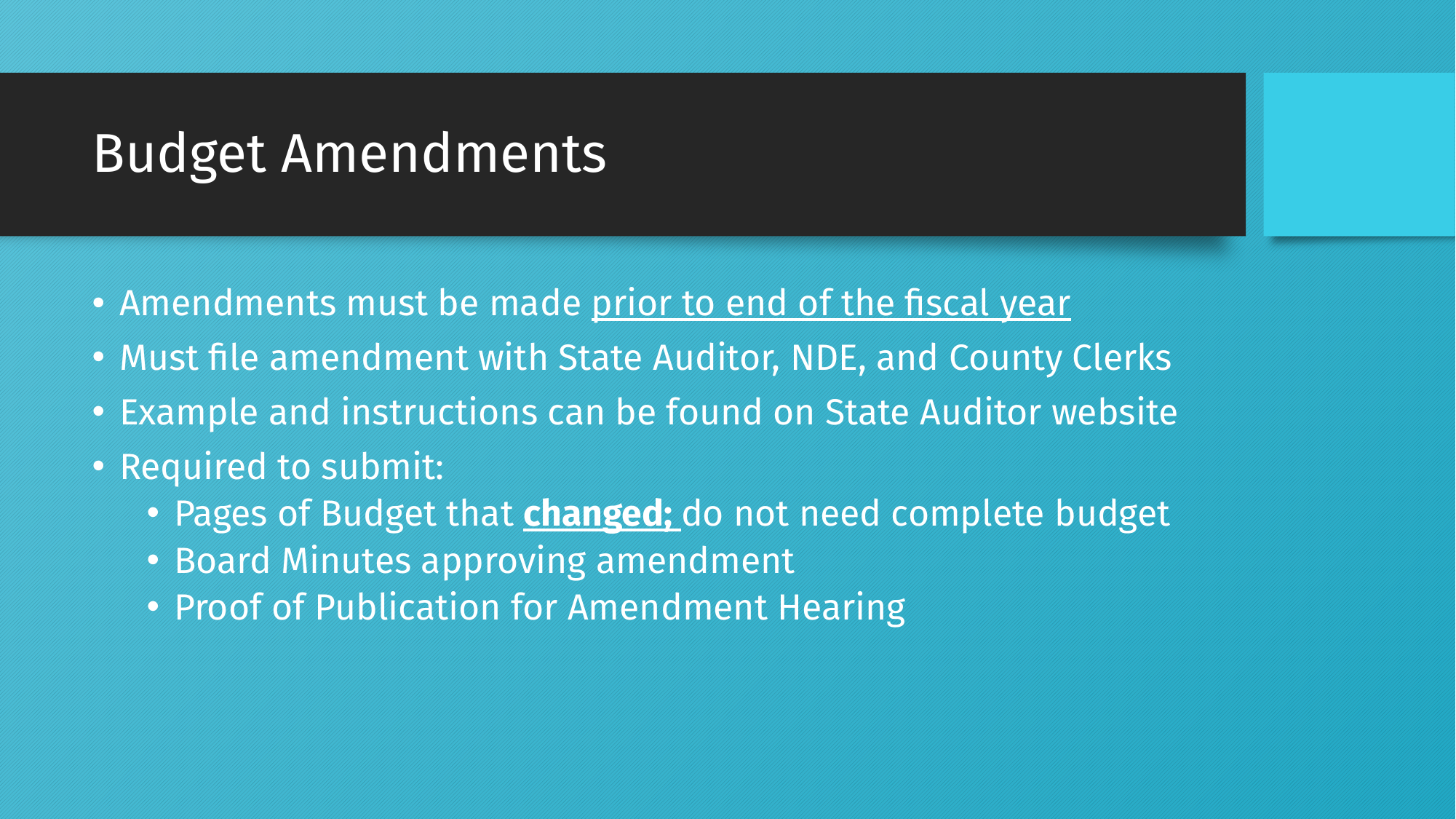

# Budget Amendments
Amendments must be made prior to end of the fiscal year
Must file amendment with State Auditor, NDE, and County Clerks
Example and instructions can be found on State Auditor website
Required to submit:
Pages of Budget that changed; do not need complete budget
Board Minutes approving amendment
Proof of Publication for Amendment Hearing